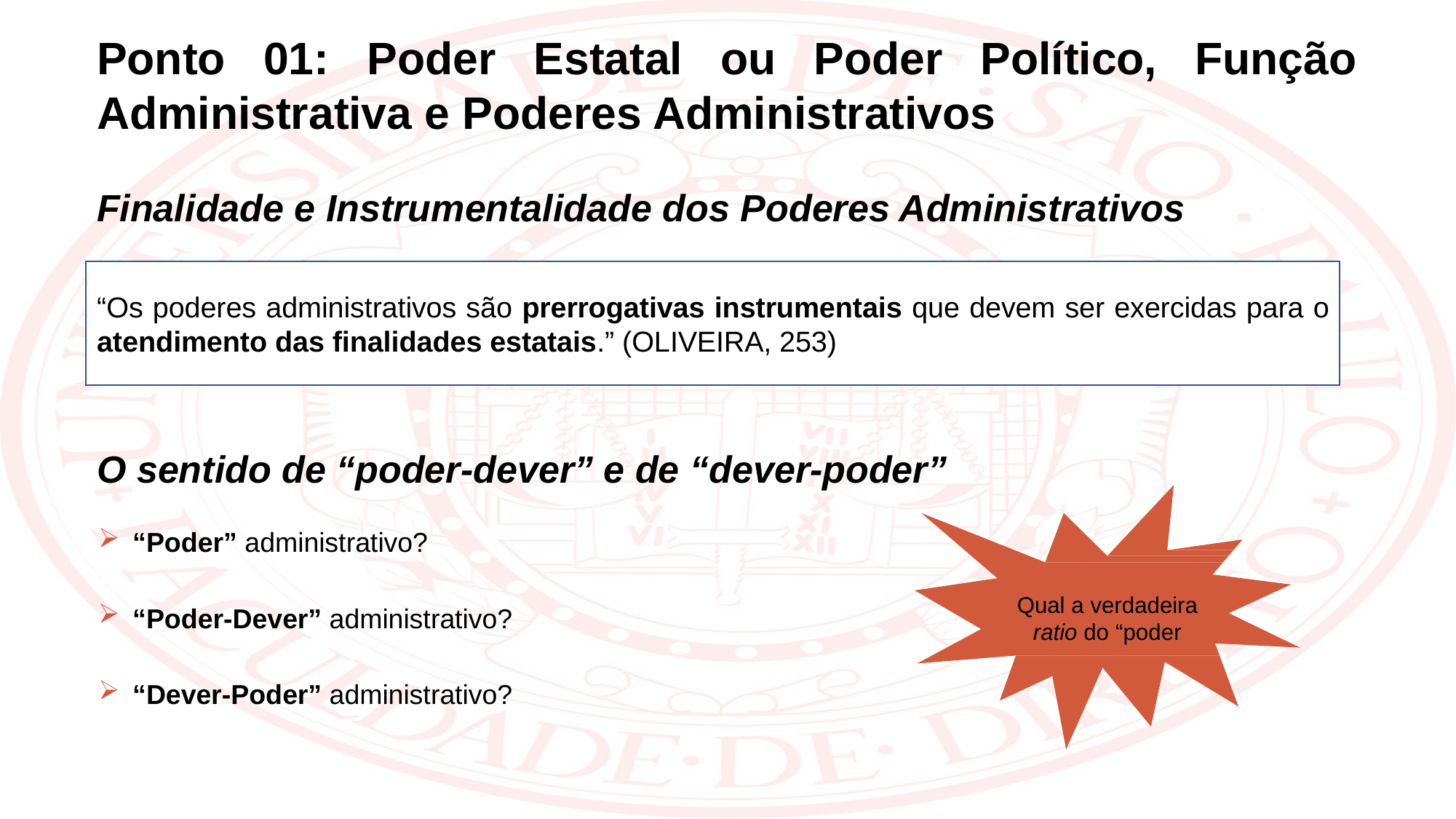

Ponto 01: Poder Estatal ou Poder Político, Função Administrativa e Poderes Administrativos

Finalidade e Instrumentalidade dos Poderes Administrativos
“Os poderes administrativos são prerrogativas instrumentais que devem ser exercidas para o atendimento das finalidades estatais.” (OLIVEIRA, 253)
O sentido de “poder-dever” e de “dever-poder”

“Poder” administrativo?

“Poder-Dever” administrativo?

“Dever-Poder” administrativo?
Qual a verdadeira
ratio do “poder